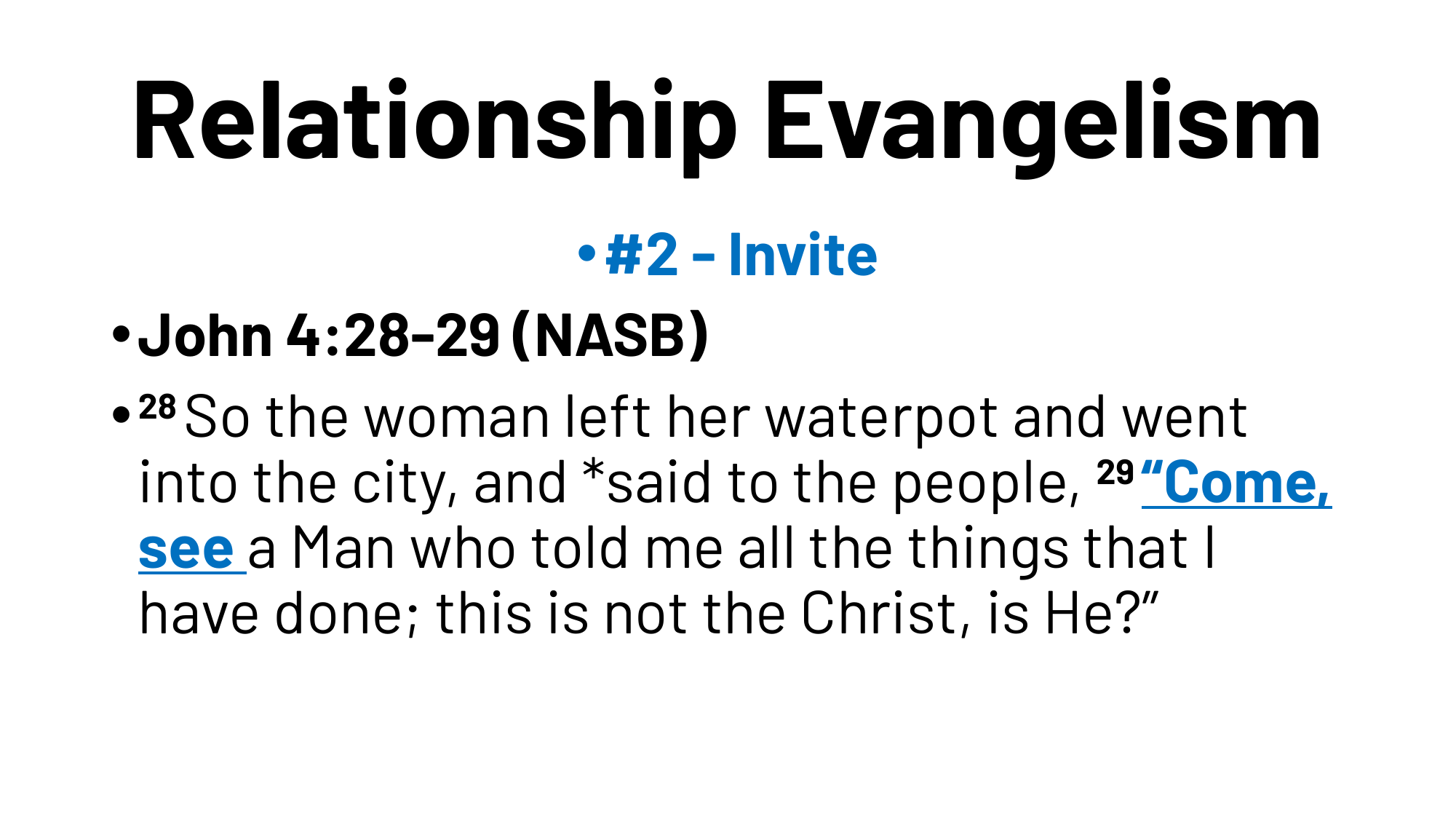

# Relationship Evangelism
#2 - Invite
John 4:28-29 (NASB)
28 So the woman left her waterpot and went into the city, and *said to the people, 29 “Come, see a Man who told me all the things that I have done; this is not the Christ, is He?”